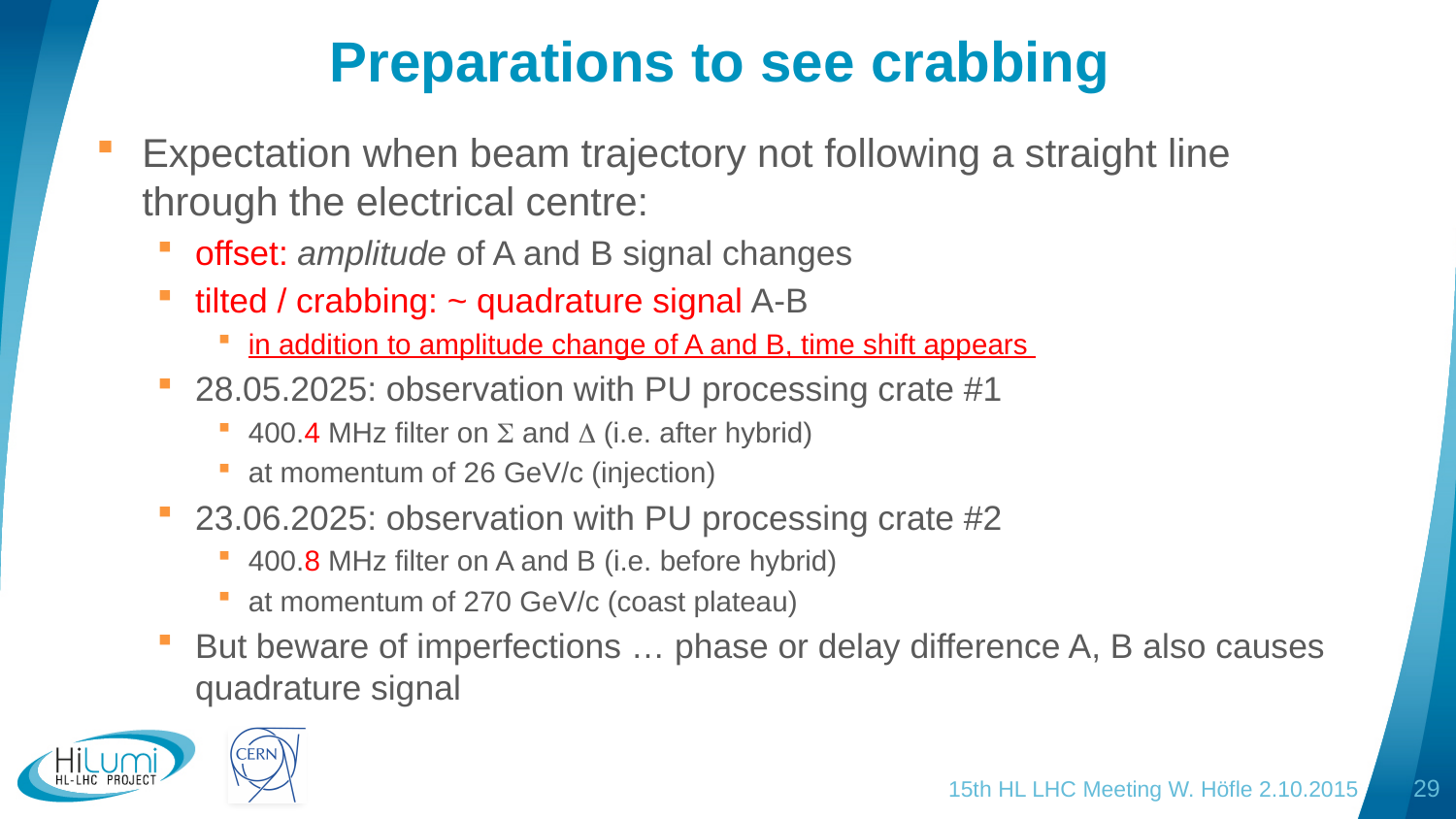

# Preparations to see crabbing
Expectation when beam trajectory not following a straight line through the electrical centre:
offset: amplitude of A and B signal changes
tilted / crabbing: ~ quadrature signal A-B
in addition to amplitude change of A and B, time shift appears
28.05.2025: observation with PU processing crate #1
400.4 MHz filter on Σ and Δ (i.e. after hybrid)
at momentum of 26 GeV/c (injection)
23.06.2025: observation with PU processing crate #2
400.8 MHz filter on A and B (i.e. before hybrid)
at momentum of 270 GeV/c (coast plateau)
But beware of imperfections … phase or delay difference A, B also causes quadrature signal
15th HL LHC Meeting W. Höfle 2.10.2015
29